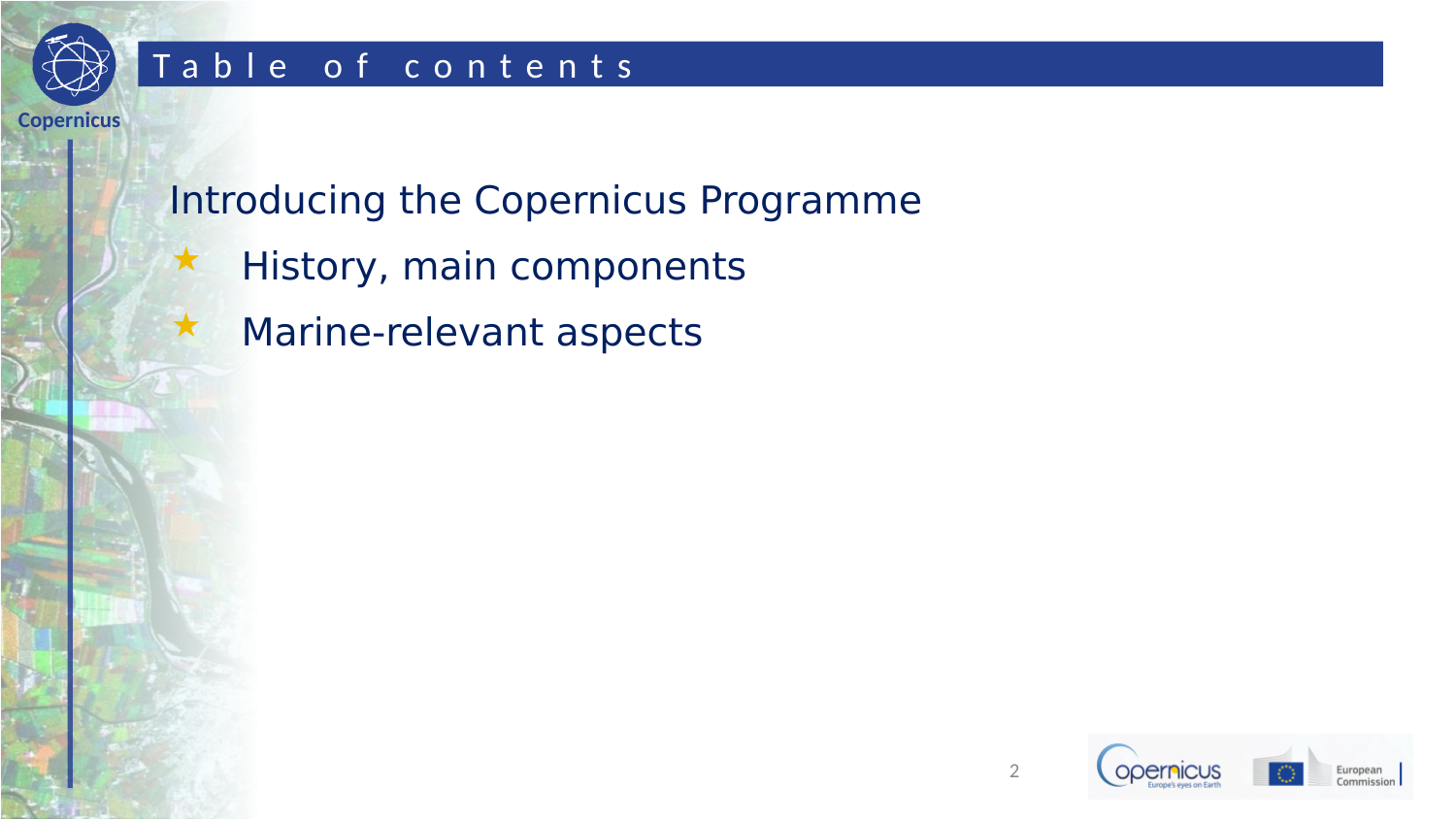

# Table of contents
Introducing the Copernicus Programme
History, main components
Marine-relevant aspects
2